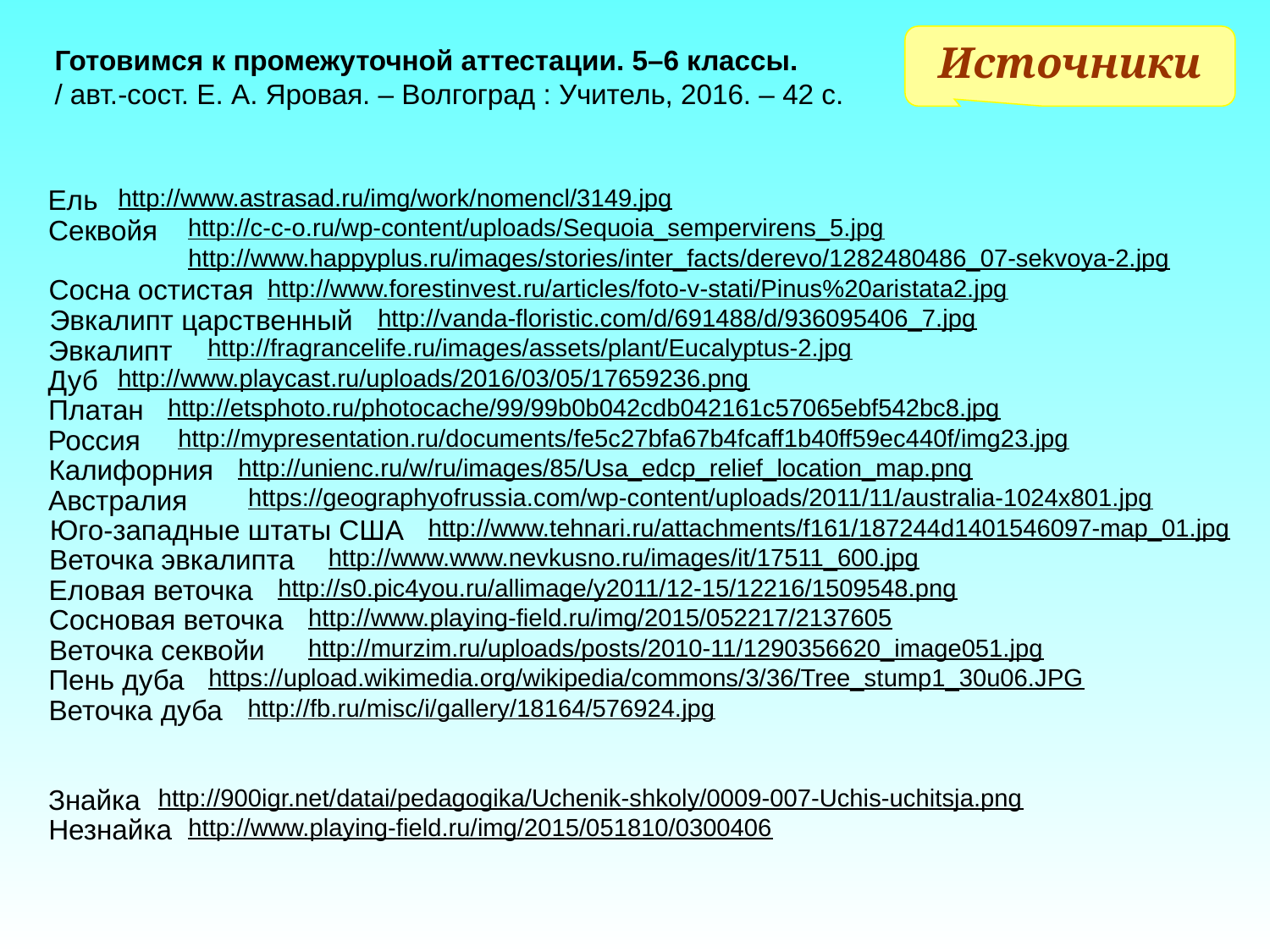

Источники
Готовимся к промежуточной аттестации. 5–6 классы.
/ авт.-сост. Е. А. Яровая. – Волгоград : Учитель, 2016. – 42 с.
Ель
http://www.astrasad.ru/img/work/nomencl/3149.jpg
Секвойя
http://c-c-o.ru/wp-content/uploads/Sequoia_sempervirens_5.jpg
http://www.happyplus.ru/images/stories/inter_facts/derevo/1282480486_07-sekvoya-2.jpg
Сосна остистая
http://www.forestinvest.ru/articles/foto-v-stati/Pinus%20aristata2.jpg
Эвкалипт царственный
http://vanda-floristic.com/d/691488/d/936095406_7.jpg
Эвкалипт
http://fragrancelife.ru/images/assets/plant/Eucalyptus-2.jpg
Дуб
http://www.playcast.ru/uploads/2016/03/05/17659236.png
Платан
http://etsphoto.ru/photocache/99/99b0b042cdb042161c57065ebf542bc8.jpg
Россия
http://mypresentation.ru/documents/fe5c27bfa67b4fcaff1b40ff59ec440f/img23.jpg
Калифорния
http://unienc.ru/w/ru/images/85/Usa_edcp_relief_location_map.png
Австралия
https://geographyofrussia.com/wp-content/uploads/2011/11/australia-1024x801.jpg
Юго-западные штаты США
http://www.tehnari.ru/attachments/f161/187244d1401546097-map_01.jpg
Веточка эвкалипта
http://www.www.nevkusno.ru/images/it/17511_600.jpg
Еловая веточка
http://s0.pic4you.ru/allimage/y2011/12-15/12216/1509548.png
Сосновая веточка
http://www.playing-field.ru/img/2015/052217/2137605
Веточка секвойи
http://murzim.ru/uploads/posts/2010-11/1290356620_image051.jpg
Пень дуба
https://upload.wikimedia.org/wikipedia/commons/3/36/Tree_stump1_30u06.JPG
Веточка дуба
http://fb.ru/misc/i/gallery/18164/576924.jpg
Знайка
http://900igr.net/datai/pedagogika/Uchenik-shkoly/0009-007-Uchis-uchitsja.png
Незнайка
http://www.playing-field.ru/img/2015/051810/0300406